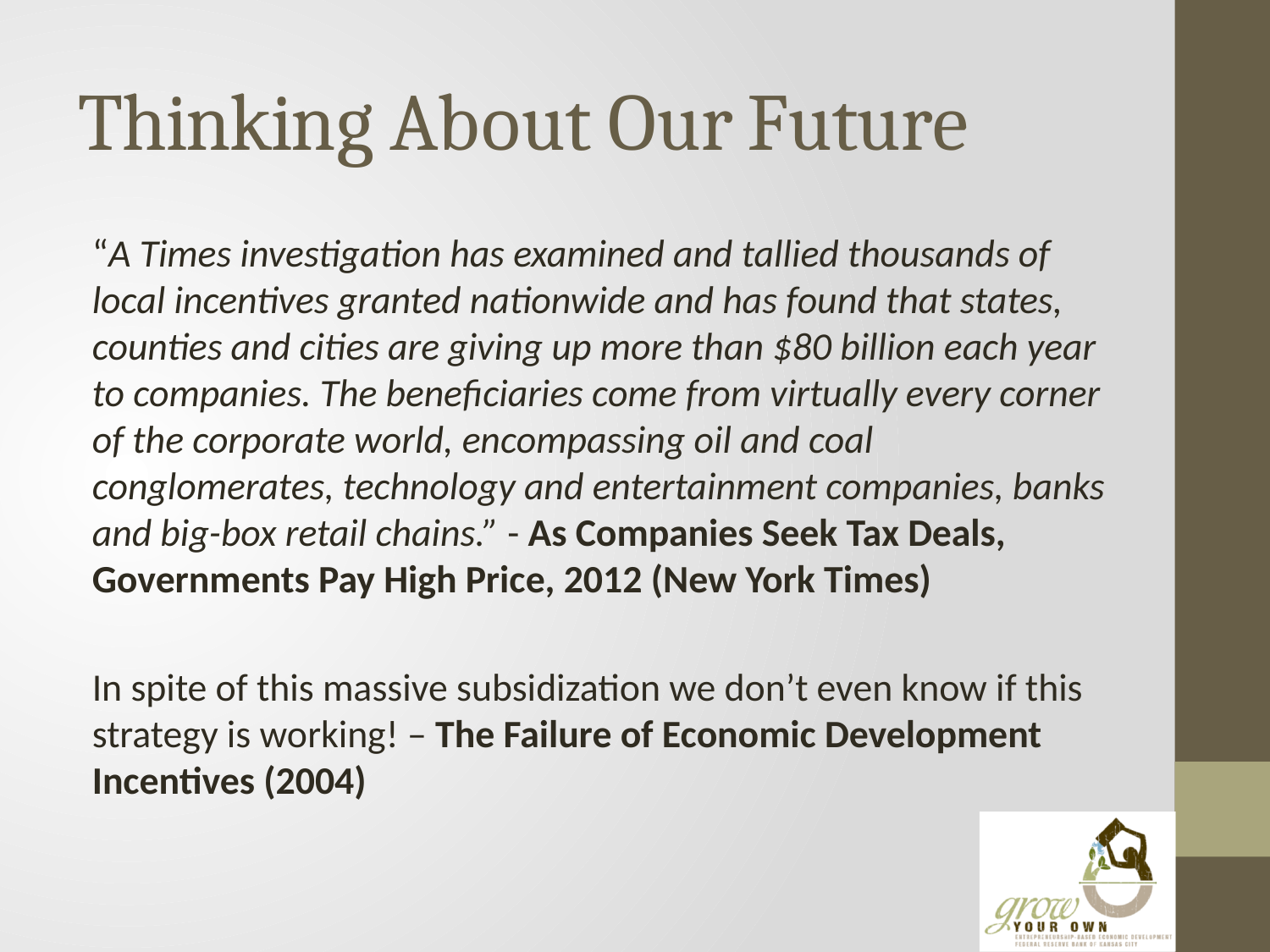

# Thinking About Our Future
“A Times investigation has examined and tallied thousands of local incentives granted nationwide and has found that states, counties and cities are giving up more than $80 billion each year to companies. The beneficiaries come from virtually every corner of the corporate world, encompassing oil and coal conglomerates, technology and entertainment companies, banks and big-box retail chains.” - As Companies Seek Tax Deals, Governments Pay High Price, 2012 (New York Times)

In spite of this massive subsidization we don’t even know if this strategy is working! – The Failure of Economic Development Incentives (2004)